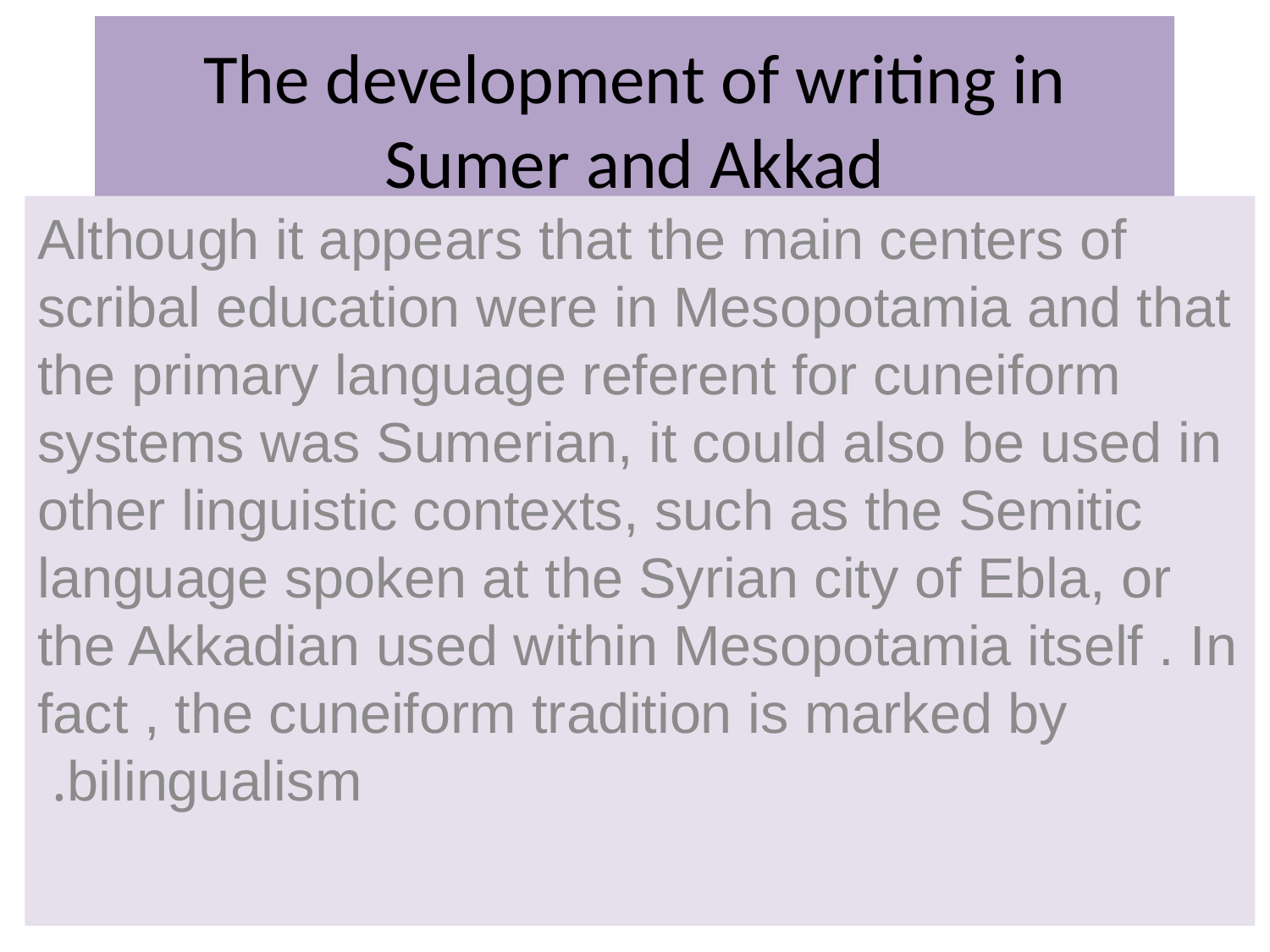

# The development of writing in Sumer and Akkad
Although it appears that the main centers of scribal education were in Mesopotamia and that the primary language referent for cuneiform systems was Sumerian, it could also be used in other linguistic contexts, such as the Semitic language spoken at the Syrian city of Ebla, or the Akkadian used within Mesopotamia itself . In fact , the cuneiform tradition is marked by bilingualism.